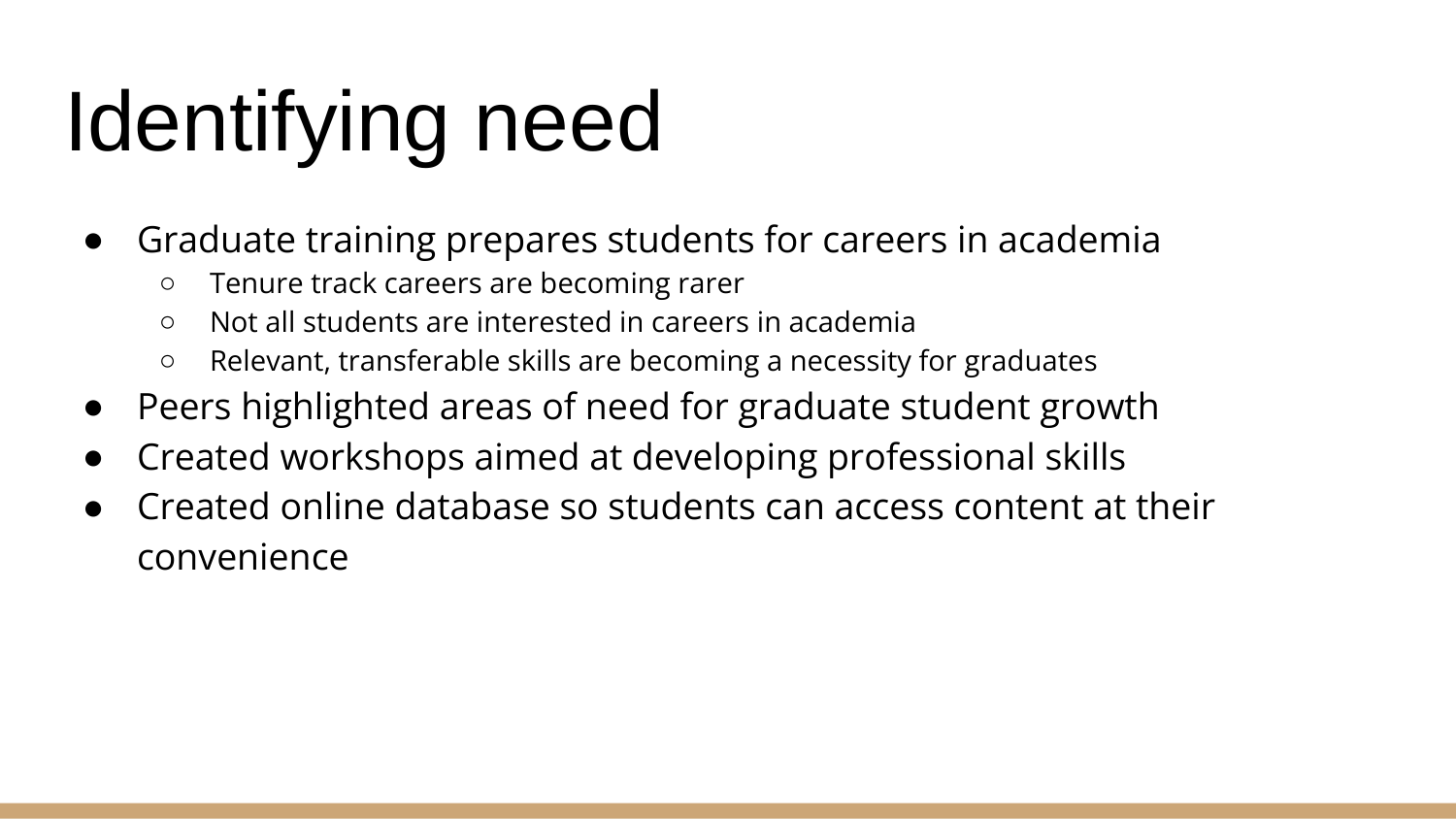

# Identifying need
Graduate training prepares students for careers in academia
Tenure track careers are becoming rarer
Not all students are interested in careers in academia
Relevant, transferable skills are becoming a necessity for graduates
Peers highlighted areas of need for graduate student growth
Created workshops aimed at developing professional skills
Created online database so students can access content at their convenience